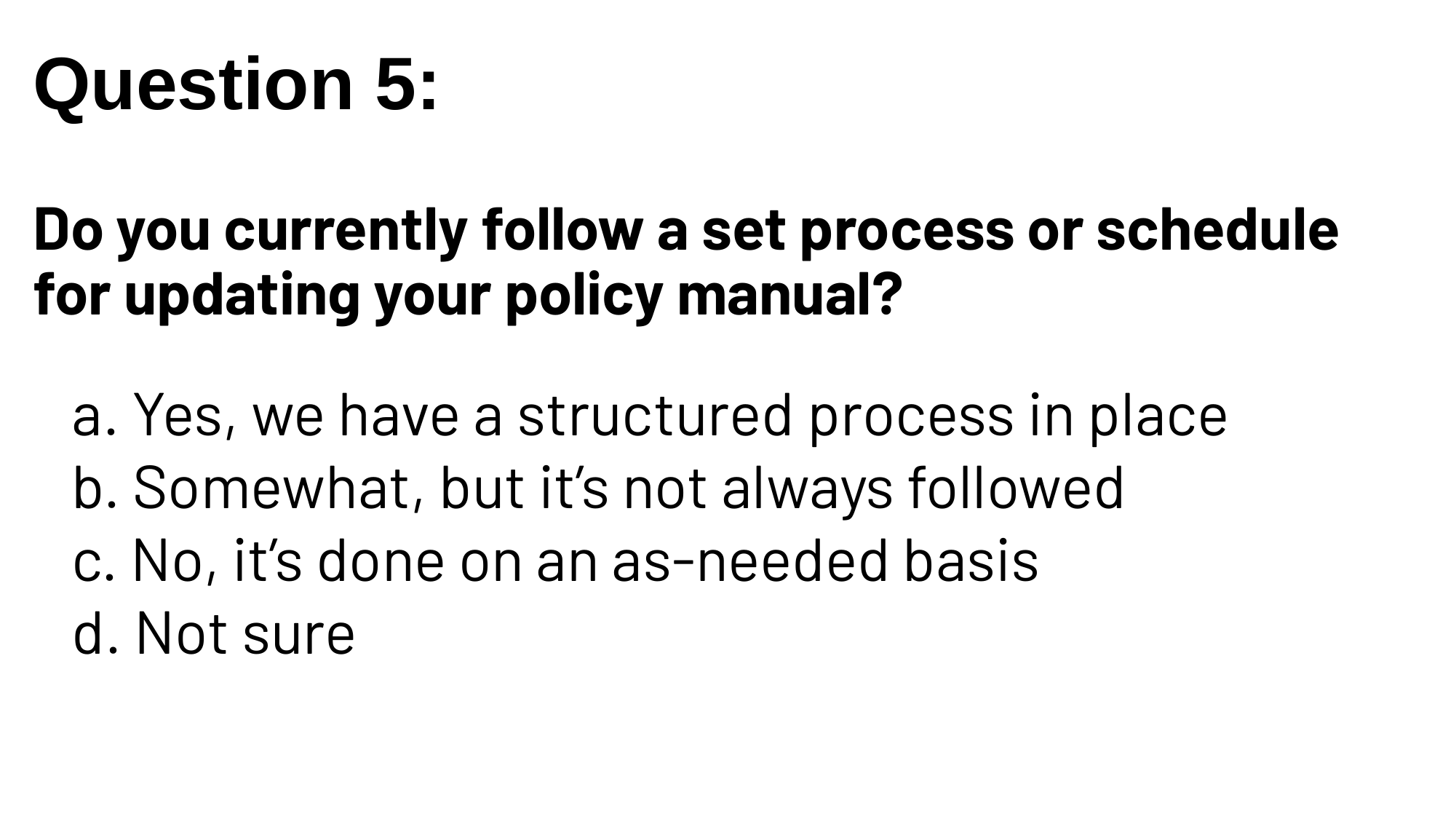

# Question 5: Do you currently follow a set process or schedule for updating your policy manual?
a. Yes, we have a structured process in place
b. Somewhat, but it’s not always followed
c. No, it’s done on an as-needed basis
d. Not sure